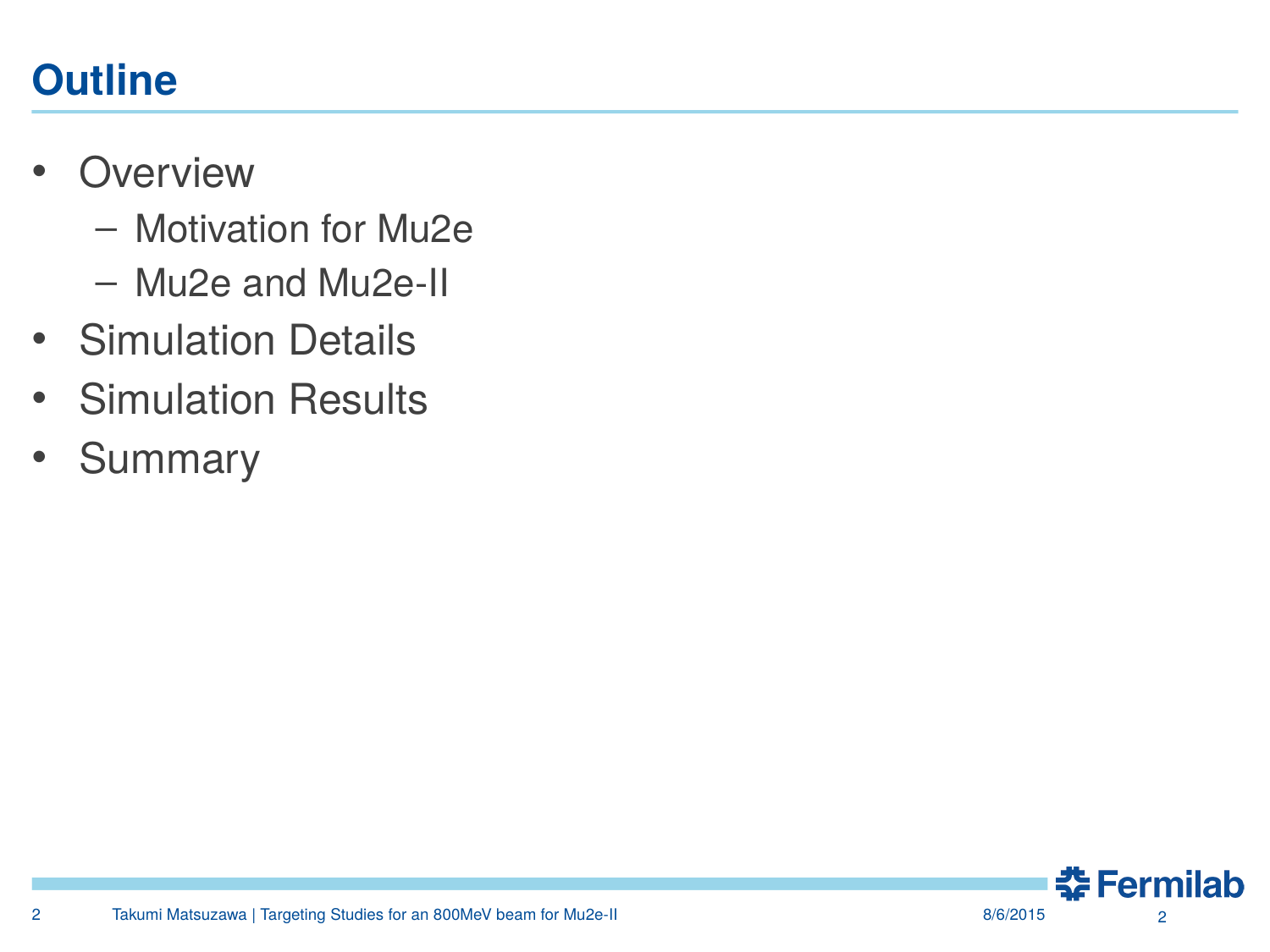

# Outline
Overview
Motivation for Mu2e
Mu2e and Mu2e-II
Simulation Details
Simulation Results
Summary
2
Takumi Matsuzawa | Targeting Studies for an 800MeV beam for Mu2e-II
8/6/2015

2